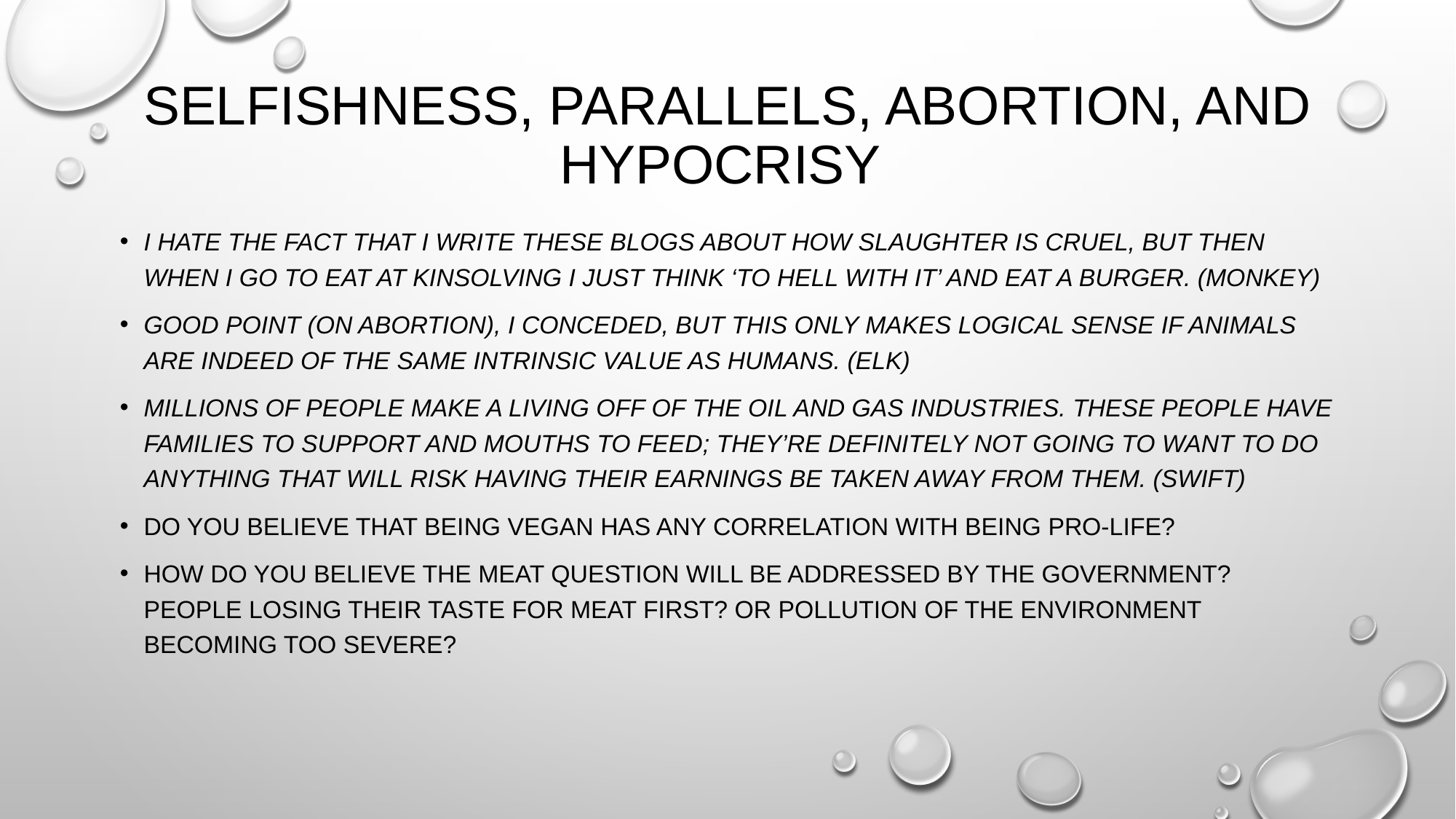

# Selfishness, parallels, abortion, and hypocrisy
I hate the fact that I write these blogs about how slaughter is cruel, but then when I go to eat at Kinsolving I just think ‘to hell with it’ and eat a burger. (Monkey)
Good point (on abortion), I conceded, but this only makes logical sense if animals are indeed of the same intrinsic value as humans. (Elk)
Millions of people make a living off of the oil and gas industries. These people have families to support and mouths to feed; they’re definitely not going to want to do anything that will risk having their earnings be taken away from them. (Swift)
Do you believe that being vegan has any correlation with being pro-life?
How do you believe the meat question will be addressed by the government? People losing their taste for meat first? Or pollution of the environment becoming too severe?